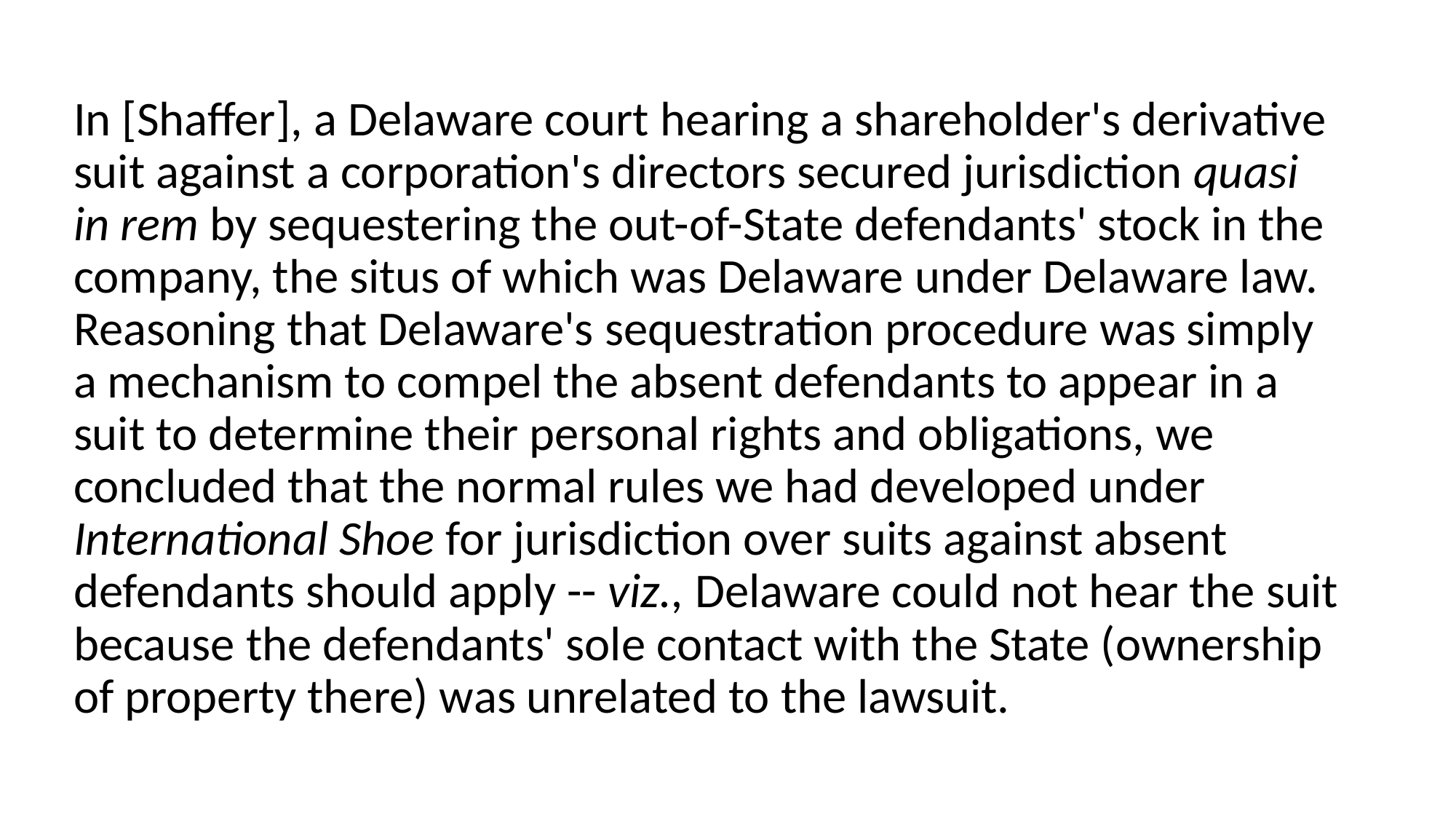

# In [Shaffer], a Delaware court hearing a shareholder's derivative suit against a corporation's directors secured jurisdiction quasi in rem by sequestering the out-of-State defendants' stock in the company, the situs of which was Delaware under Delaware law. Reasoning that Delaware's sequestration procedure was simply a mechanism to compel the absent defendants to appear in a suit to determine their personal rights and obligations, we concluded that the normal rules we had developed under International Shoe for jurisdiction over suits against absent defendants should apply -- viz., Delaware could not hear the suit because the defendants' sole contact with the State (ownership of property there) was unrelated to the lawsuit.